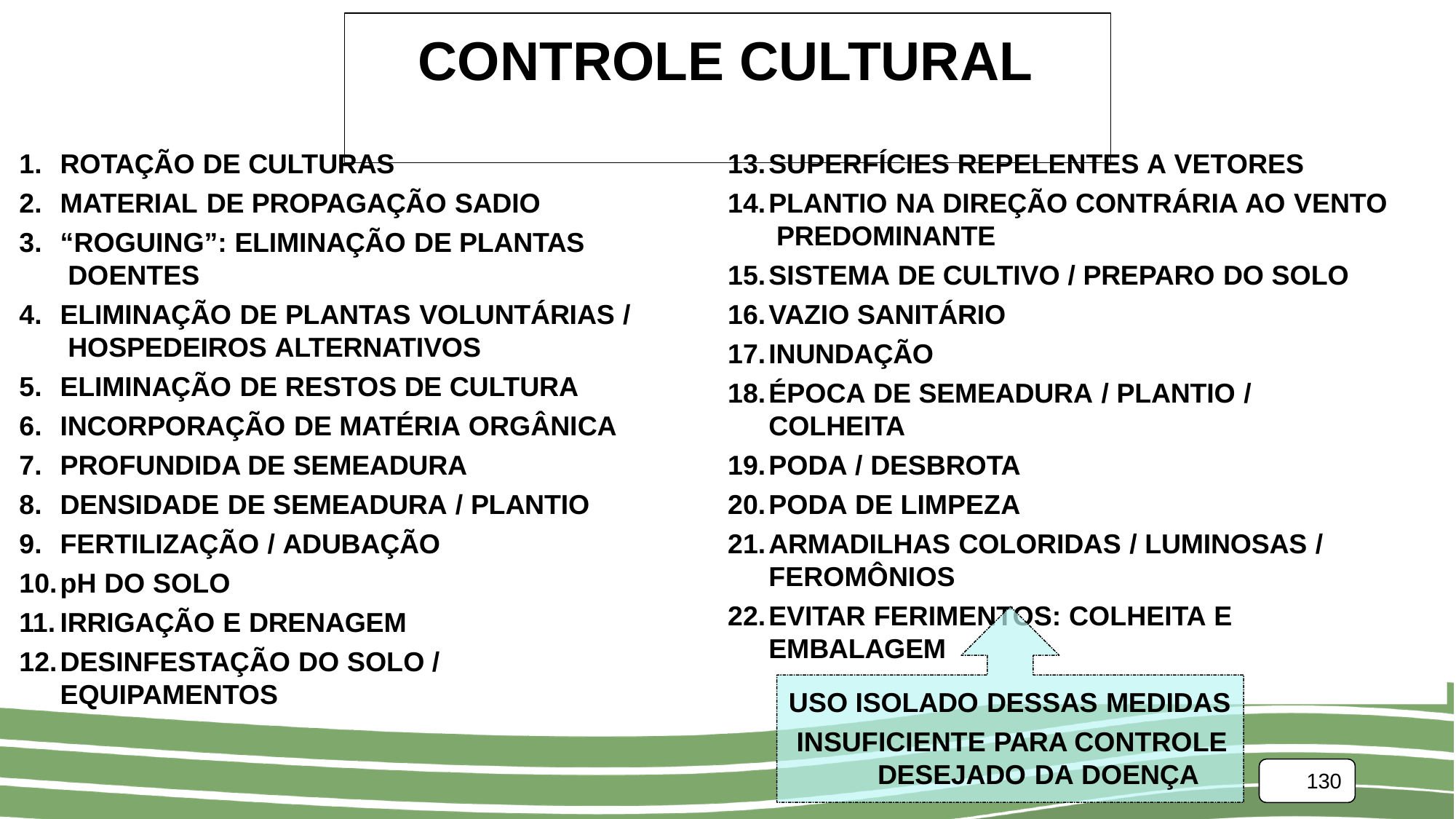

# CONTROLE CULTURAL
ROTAÇÃO DE CULTURAS
MATERIAL DE PROPAGAÇÃO SADIO
“ROGUING”: ELIMINAÇÃO DE PLANTAS  DOENTES
ELIMINAÇÃO DE PLANTAS VOLUNTÁRIAS /  HOSPEDEIROS ALTERNATIVOS
ELIMINAÇÃO DE RESTOS DE CULTURA
INCORPORAÇÃO DE MATÉRIA ORGÂNICA
PROFUNDIDA DE SEMEADURA
DENSIDADE DE SEMEADURA / PLANTIO
FERTILIZAÇÃO / ADUBAÇÃO
pH DO SOLO
IRRIGAÇÃO E DRENAGEM
DESINFESTAÇÃO DO SOLO / EQUIPAMENTOS
SUPERFÍCIES REPELENTES A VETORES
PLANTIO NA DIREÇÃO CONTRÁRIA AO VENTO  PREDOMINANTE
SISTEMA DE CULTIVO / PREPARO DO SOLO
VAZIO SANITÁRIO
INUNDAÇÃO
ÉPOCA DE SEMEADURA / PLANTIO / COLHEITA
PODA / DESBROTA
PODA DE LIMPEZA
ARMADILHAS COLORIDAS / LUMINOSAS /
FEROMÔNIOS
EVITAR FERIMENTOS: COLHEITA E EMBALAGEM

USO ISOLADO DESSAS MEDIDAS
INSUFICIENTE PARA CONTROLE  DESEJADO DA DOENÇA

130